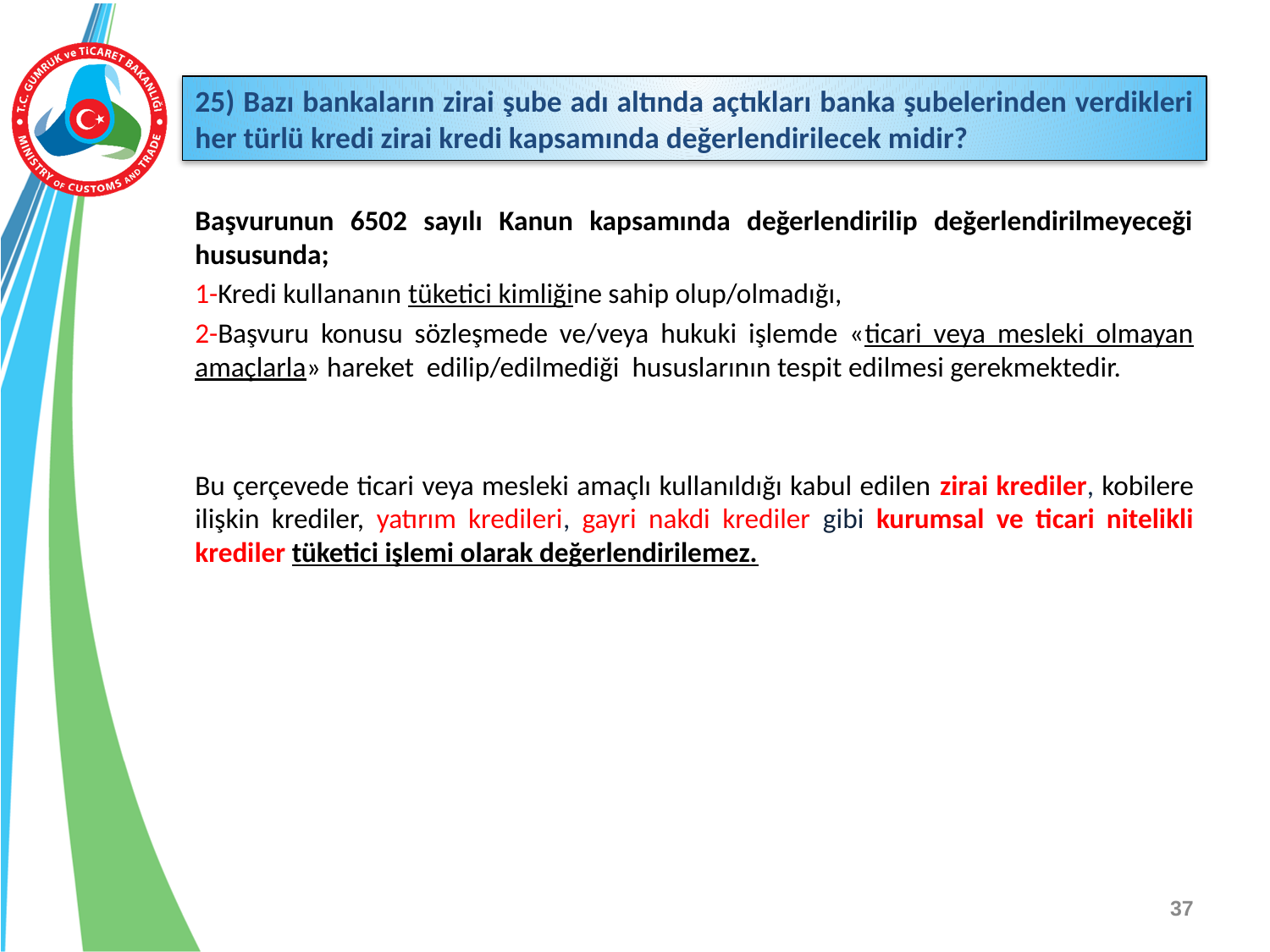

25) Bazı bankaların zirai şube adı altında açtıkları banka şubelerinden verdikleri her türlü kredi zirai kredi kapsamında değerlendirilecek midir?
Başvurunun 6502 sayılı Kanun kapsamında değerlendirilip değerlendirilmeyeceği hususunda;
1-Kredi kullananın tüketici kimliğine sahip olup/olmadığı,
2-Başvuru konusu sözleşmede ve/veya hukuki işlemde «ticari veya mesleki olmayan amaçlarla» hareket  edilip/edilmediği  hususlarının tespit edilmesi gerekmektedir.

Bu çerçevede ticari veya mesleki amaçlı kullanıldığı kabul edilen zirai krediler, kobilere ilişkin krediler, yatırım kredileri, gayri nakdi krediler gibi kurumsal ve ticari nitelikli krediler tüketici işlemi olarak değerlendirilemez.

37